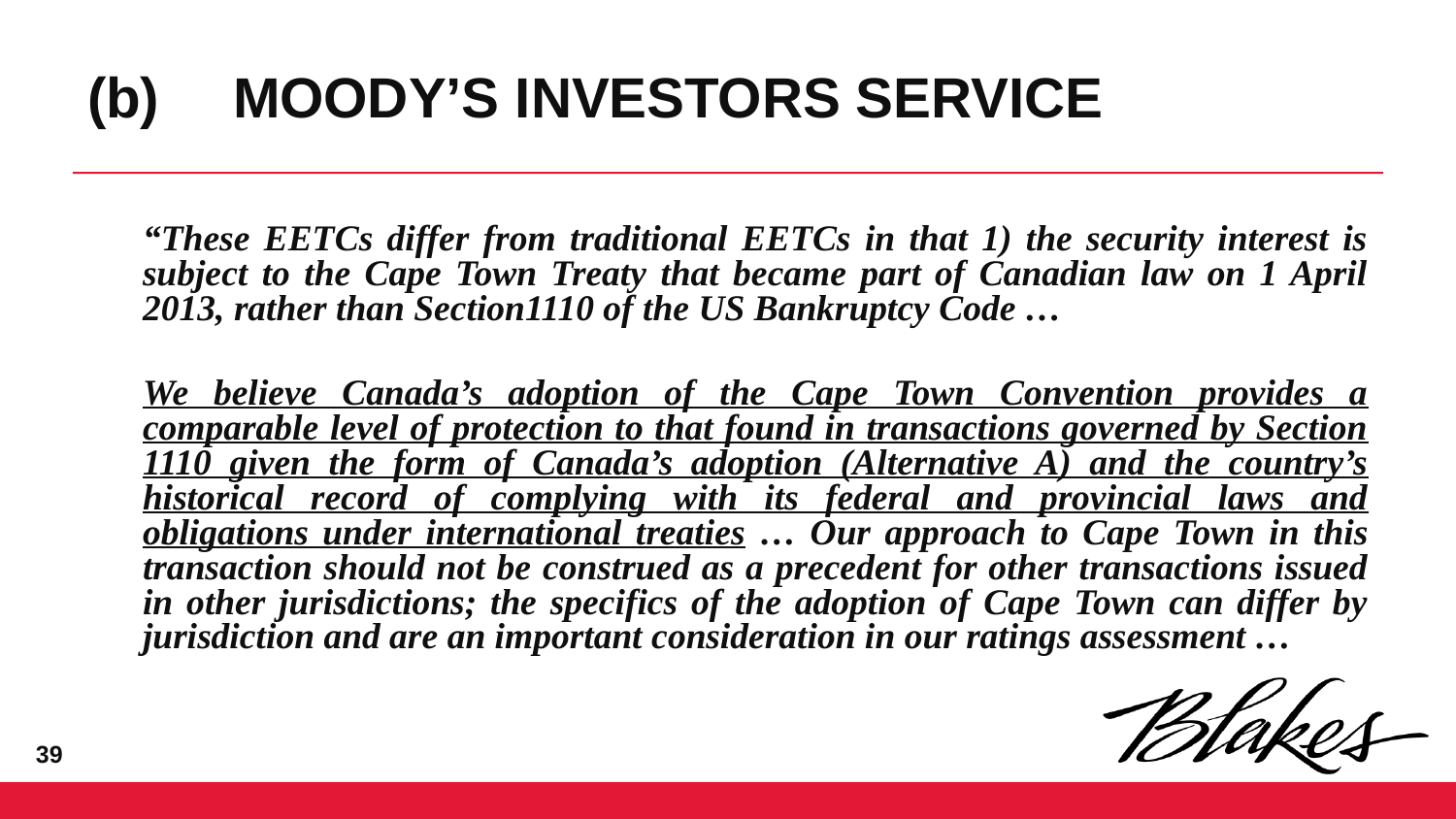

# (b)	moody’s investors service

“These EETCs differ from traditional EETCs in that 1) the security interest is subject to the Cape Town Treaty that became part of Canadian law on 1 April 2013, rather than Section1110 of the US Bankruptcy Code …

We believe Canada’s adoption of the Cape Town Convention provides a comparable level of protection to that found in transactions governed by Section 1110 given the form of Canada’s adoption (Alternative A) and the country’s historical record of complying with its federal and provincial laws and obligations under international treaties … Our approach to Cape Town in this transaction should not be construed as a precedent for other transactions issued in other jurisdictions; the specifics of the adoption of Cape Town can differ by jurisdiction and are an important consideration in our ratings assessment …
39